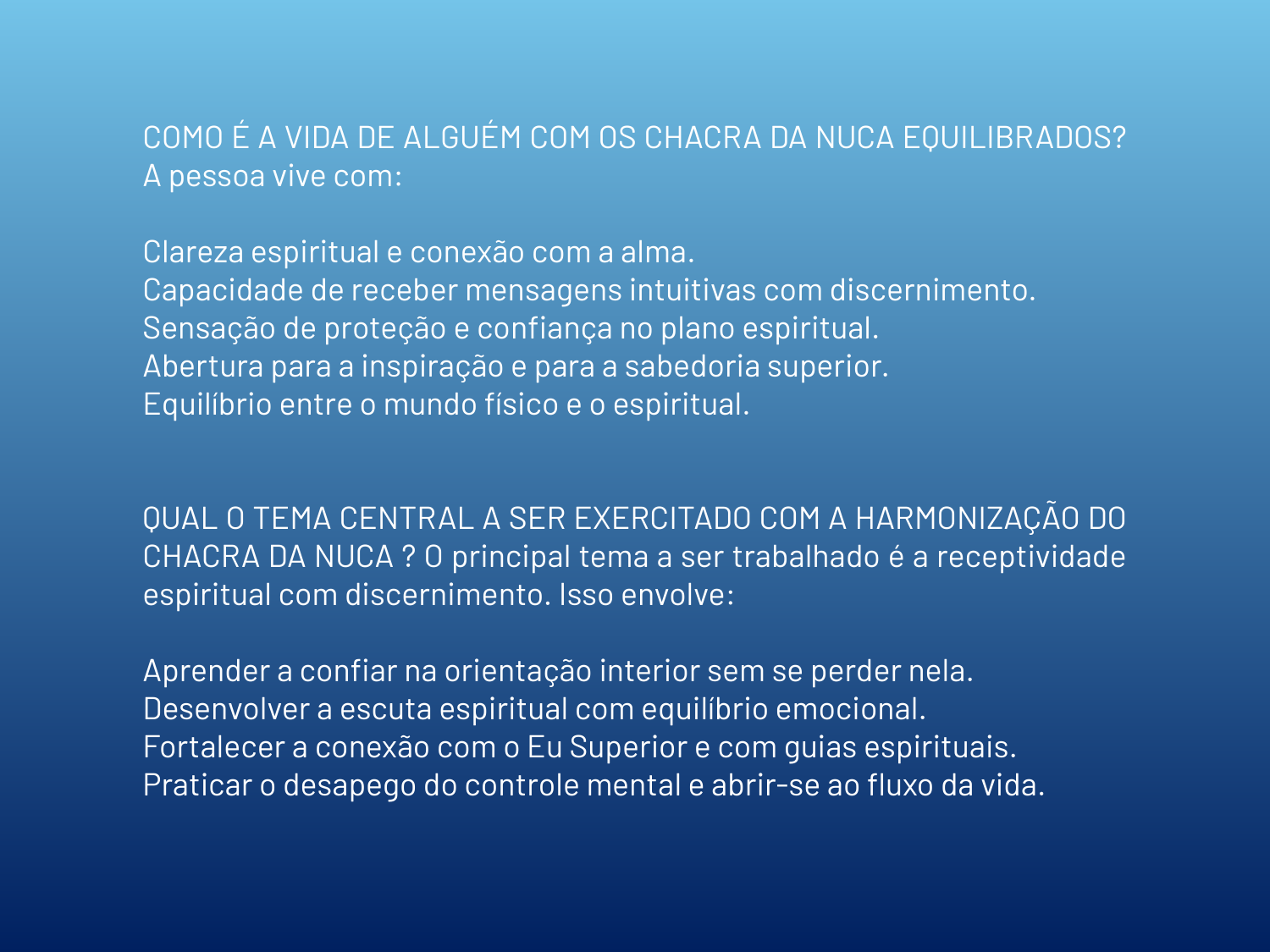

COMO É A VIDA DE ALGUÉM COM OS CHACRA DA NUCA EQUILIBRADOS? A pessoa vive com:

Clareza espiritual e conexão com a alma.
Capacidade de receber mensagens intuitivas com discernimento.
Sensação de proteção e confiança no plano espiritual.
Abertura para a inspiração e para a sabedoria superior.
Equilíbrio entre o mundo físico e o espiritual.

QUAL O TEMA CENTRAL A SER EXERCITADO COM A HARMONIZAÇÃO DO CHACRA DA NUCA ? O principal tema a ser trabalhado é a receptividade espiritual com discernimento. Isso envolve:

Aprender a confiar na orientação interior sem se perder nela.
Desenvolver a escuta espiritual com equilíbrio emocional.
Fortalecer a conexão com o Eu Superior e com guias espirituais.
Praticar o desapego do controle mental e abrir-se ao fluxo da vida.